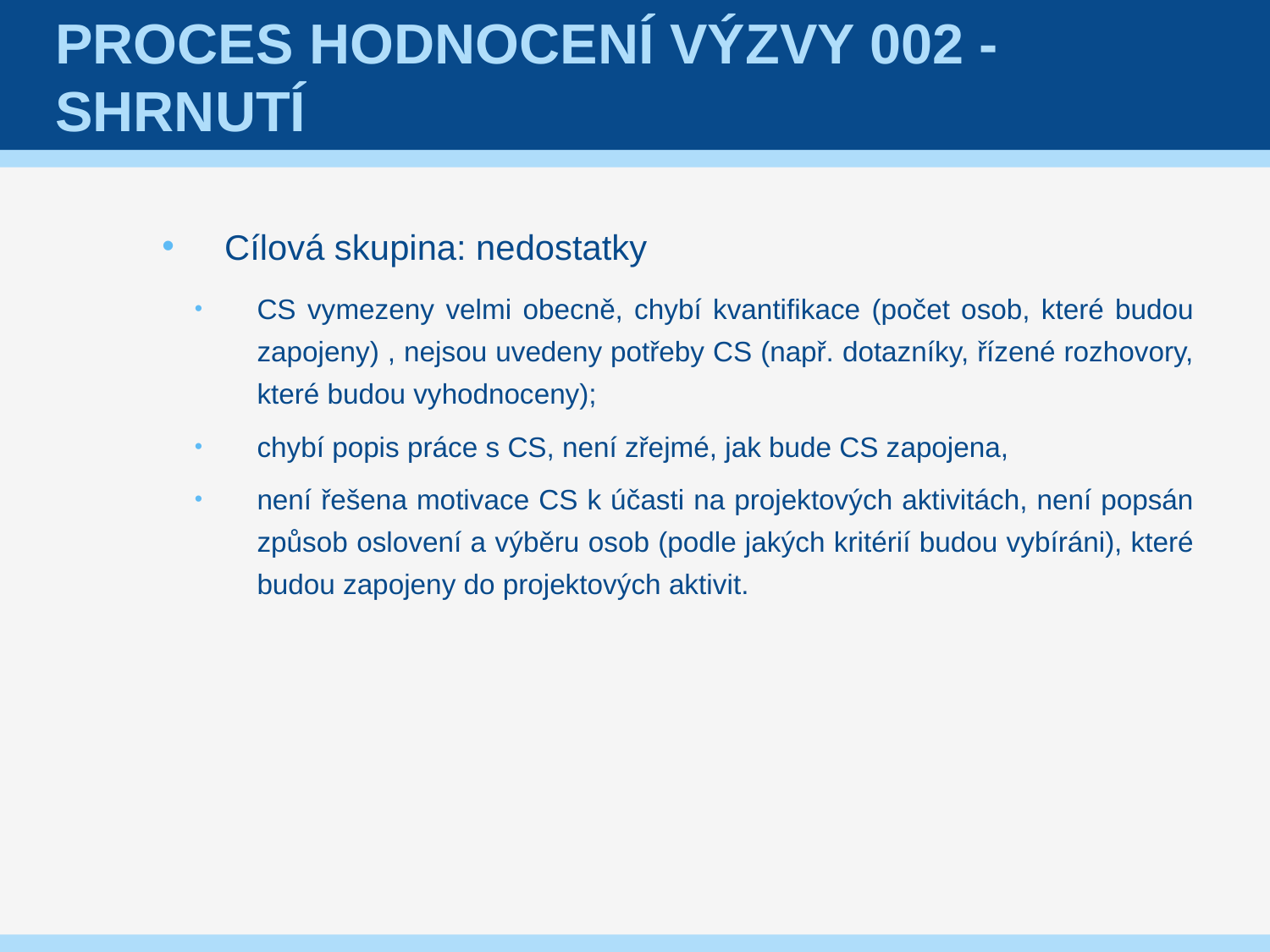

# Proces hodnocení výzvy 002 - shrnutí
Cílová skupina: nedostatky
CS vymezeny velmi obecně, chybí kvantifikace (počet osob, které budou zapojeny) , nejsou uvedeny potřeby CS (např. dotazníky, řízené rozhovory, které budou vyhodnoceny);
chybí popis práce s CS, není zřejmé, jak bude CS zapojena,
není řešena motivace CS k účasti na projektových aktivitách, není popsán způsob oslovení a výběru osob (podle jakých kritérií budou vybíráni), které budou zapojeny do projektových aktivit.